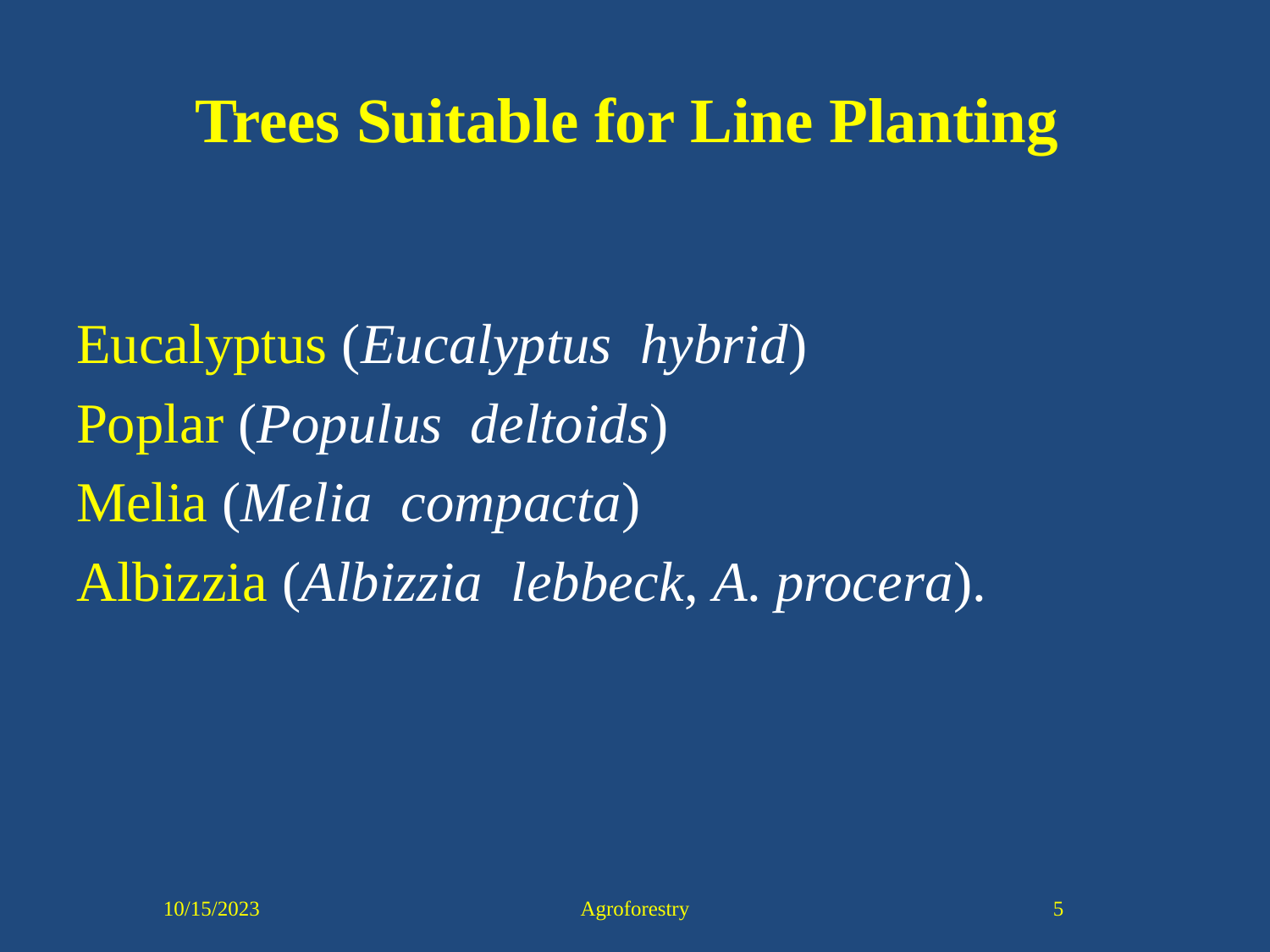

# Trees Suitable for Line Planting

Eucalyptus (Eucalyptus  hybrid)
Poplar (Populus  deltoids)
Melia (Melia  compacta)
Albizzia (Albizzia  lebbeck, A. procera).

10/15/2023
Agroforestry
5